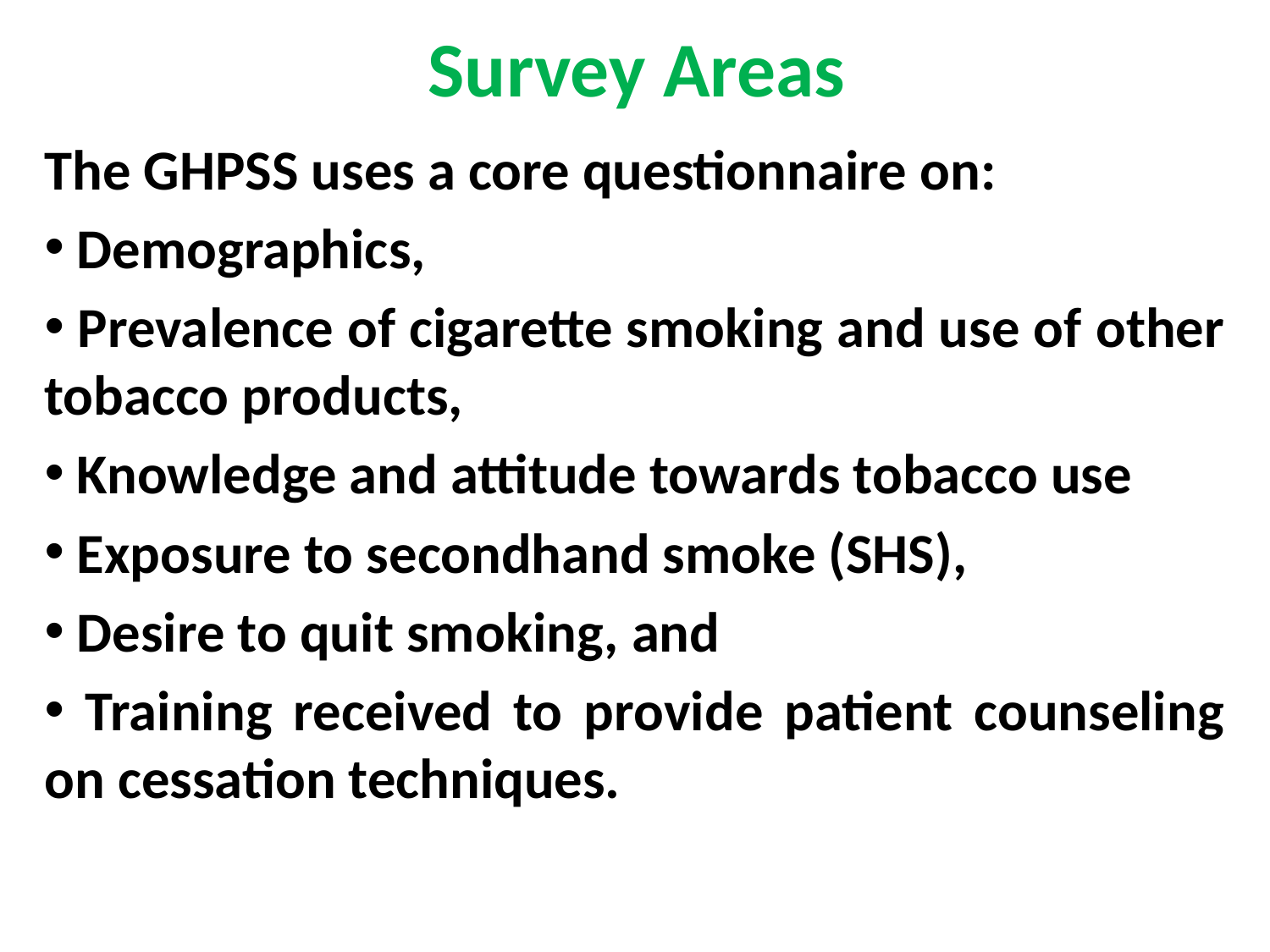

# Survey Areas
The GHPSS uses a core questionnaire on:
 Demographics,
 Prevalence of cigarette smoking and use of other tobacco products,
 Knowledge and attitude towards tobacco use
 Exposure to secondhand smoke (SHS),
 Desire to quit smoking, and
 Training received to provide patient counseling on cessation techniques.